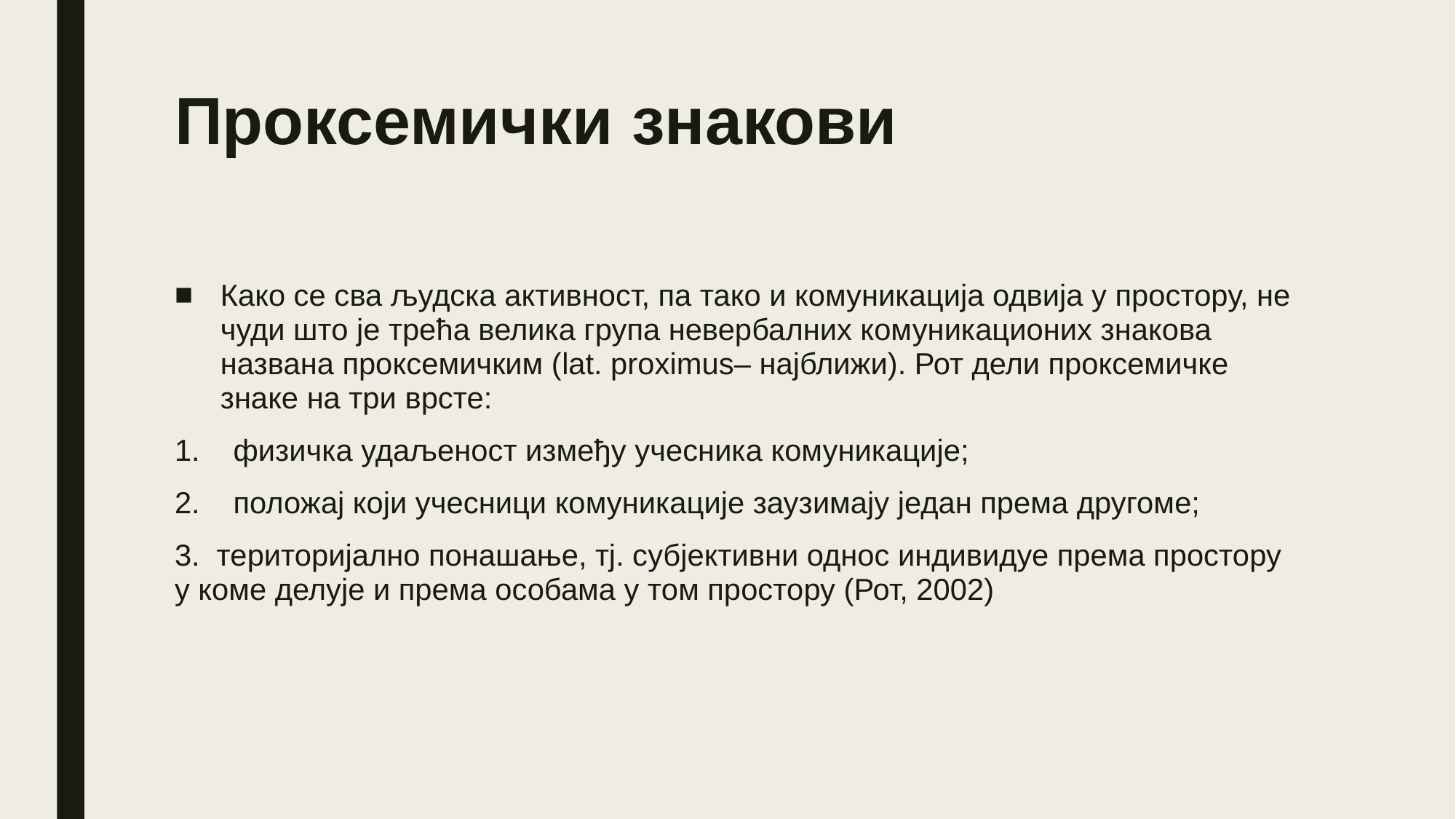

# Проксемички знакови
Како се сва људска активност, па тако и комуникација одвија у простору, не чуди што је трећа велика група невербалних комуникационих знакова названа проксемичким (lat. proximus– најближи). Рот дели проксемичке знаке на три врсте:
1.    физичка удаљеност између учесника комуникације;
2.    положај који учесници комуникације заузимају један према другоме;
3.  територијално понашање, тј. субјективни однос индивидуе према простору у коме делује и према особама у том простору (Рот, 2002)